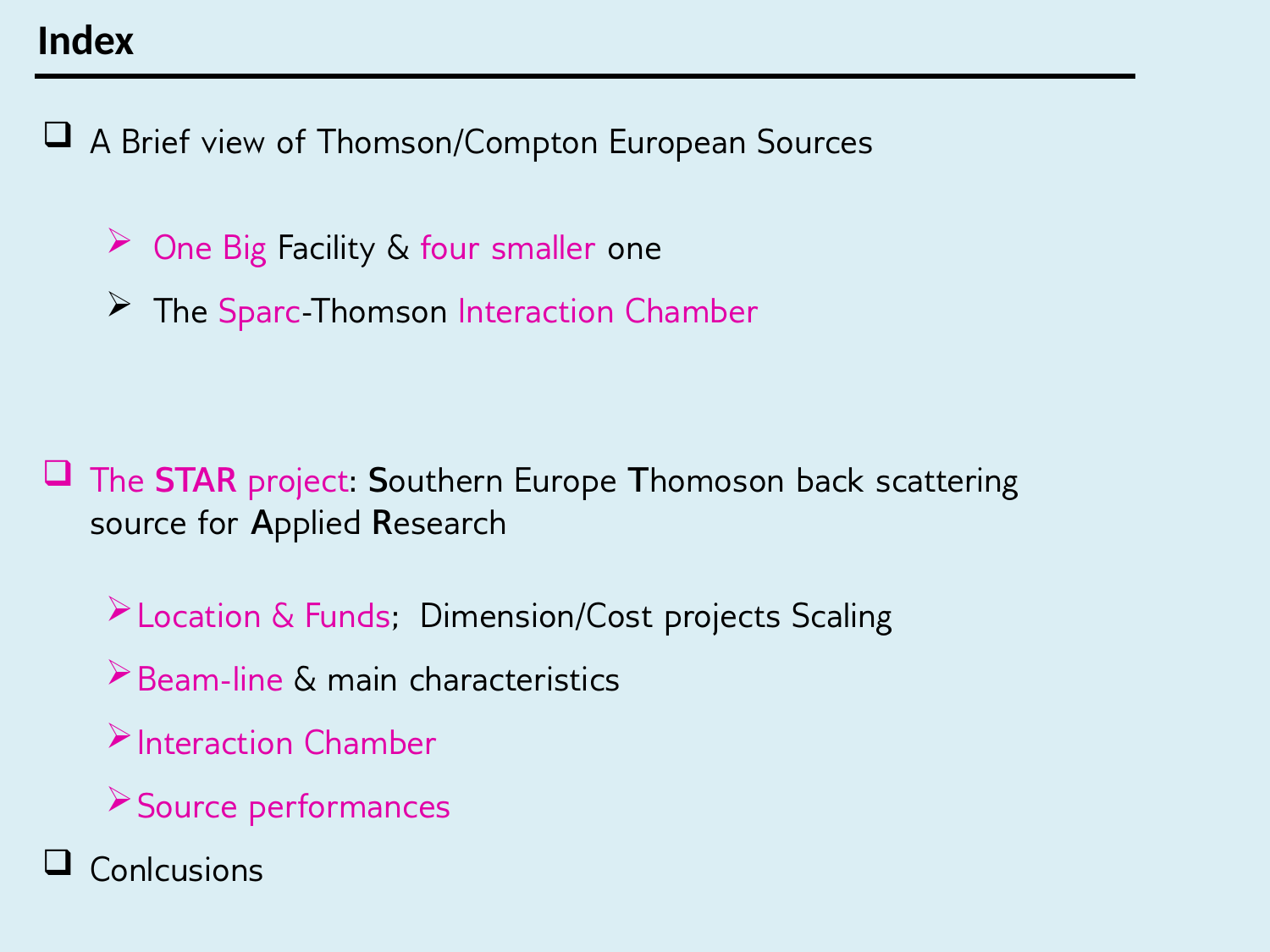

Index
A Brief view of Thomson/Compton European Sources

One Big Facility & four smaller one
The Sparc-Thomson Interaction Chamber

The STAR project: Southern Europe Thomoson back scattering source for Applied Research

Location & Funds;  Dimension/Cost projects Scaling
Beam-line & main characteristics
Interaction Chamber
Source performances
Conlcusions